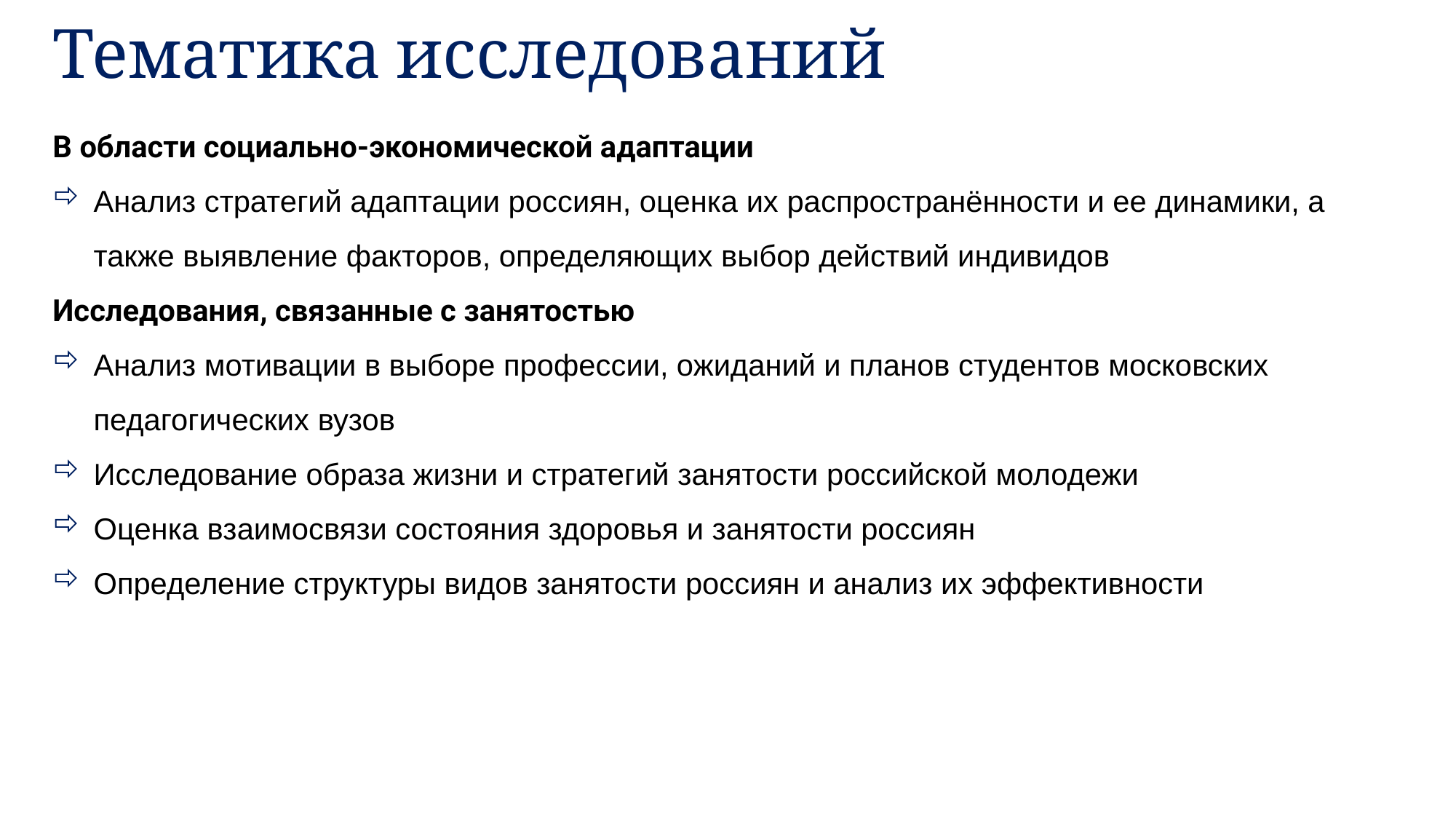

# Тематика исследований
В области социально-экономической адаптации
Анализ стратегий адаптации россиян, оценка их распространённости и ее динамики, а также выявление факторов, определяющих выбор действий индивидов
Исследования, связанные с занятостью
Анализ мотивации в выборе профессии, ожиданий и планов студентов московских педагогических вузов
Исследование образа жизни и стратегий занятости российской молодежи
Оценка взаимосвязи состояния здоровья и занятости россиян
Определение структуры видов занятости россиян и анализ их эффективности